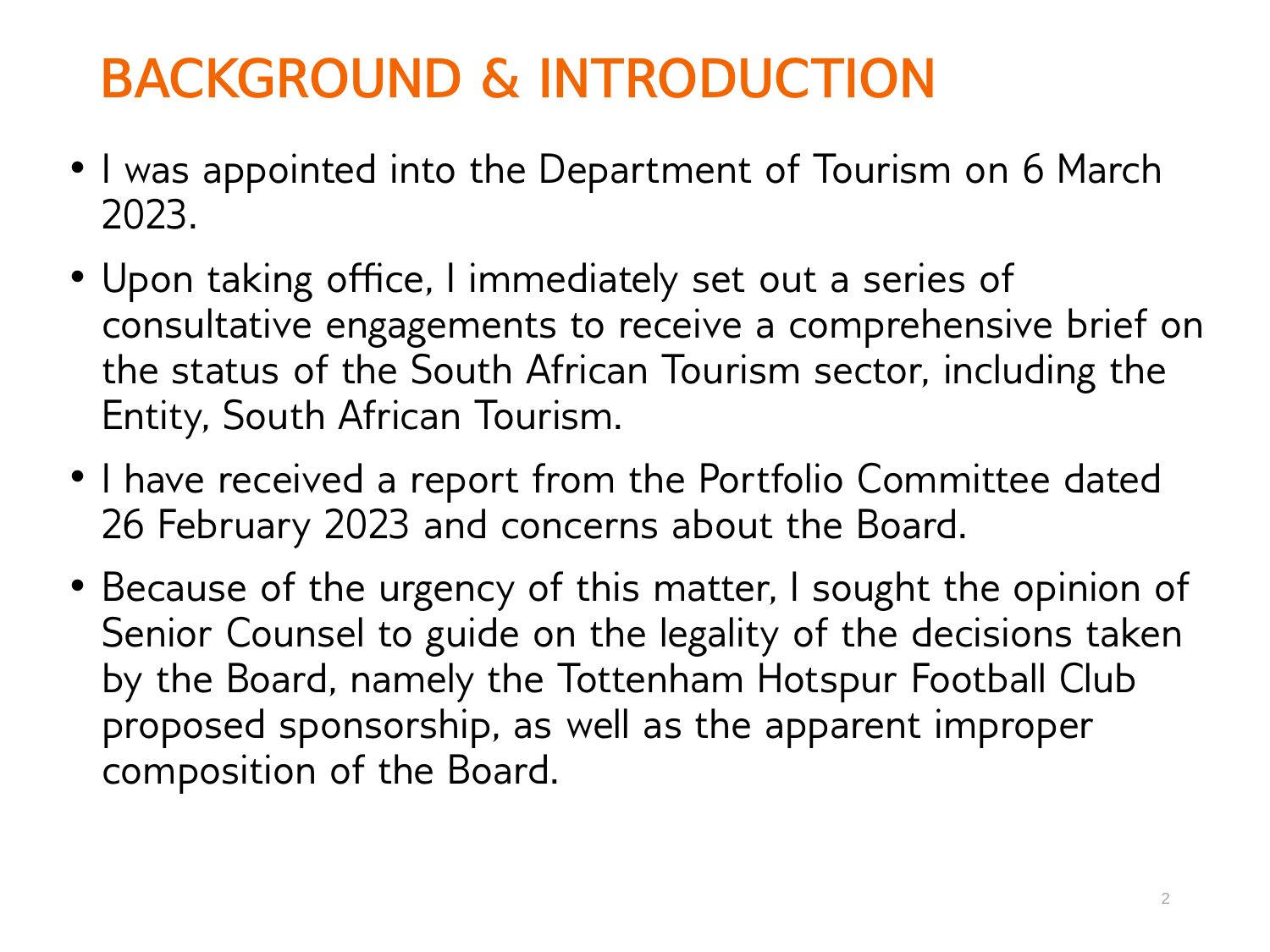

# BACKGROUND & INTRODUCTION
I was appointed into the Department of Tourism on 6 March 2023.
Upon taking office, I immediately set out a series of consultative engagements to receive a comprehensive brief on the status of the South African Tourism sector, including the Entity, South African Tourism.
I have received a report from the Portfolio Committee dated 26 February 2023 and concerns about the Board.
Because of the urgency of this matter, I sought the opinion of Senior Counsel to guide on the legality of the decisions taken by the Board, namely the Tottenham Hotspur Football Club proposed sponsorship, as well as the apparent improper composition of the Board.

2